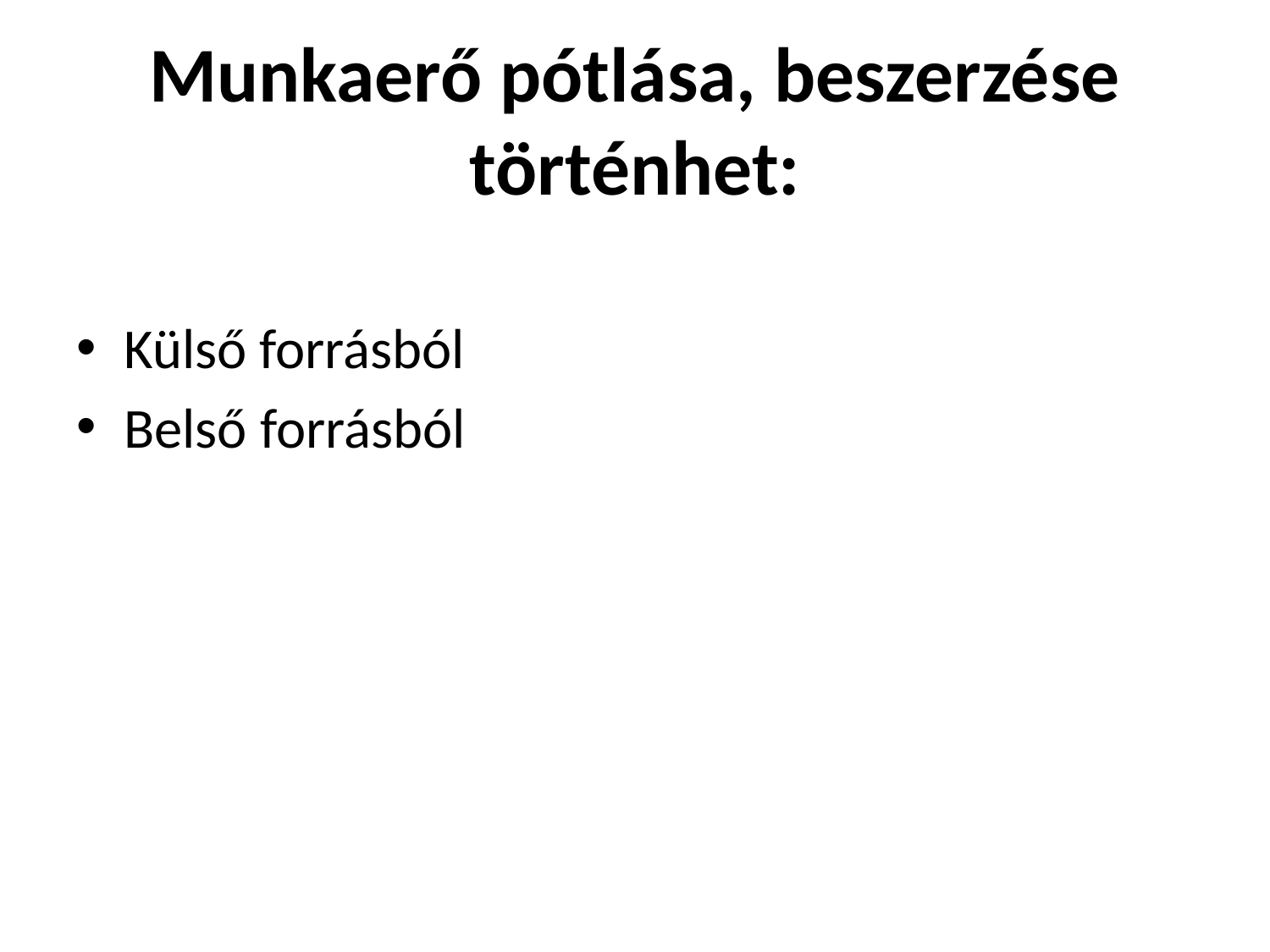

# Munkaerő pótlása, beszerzése történhet:
Külső forrásból
Belső forrásból